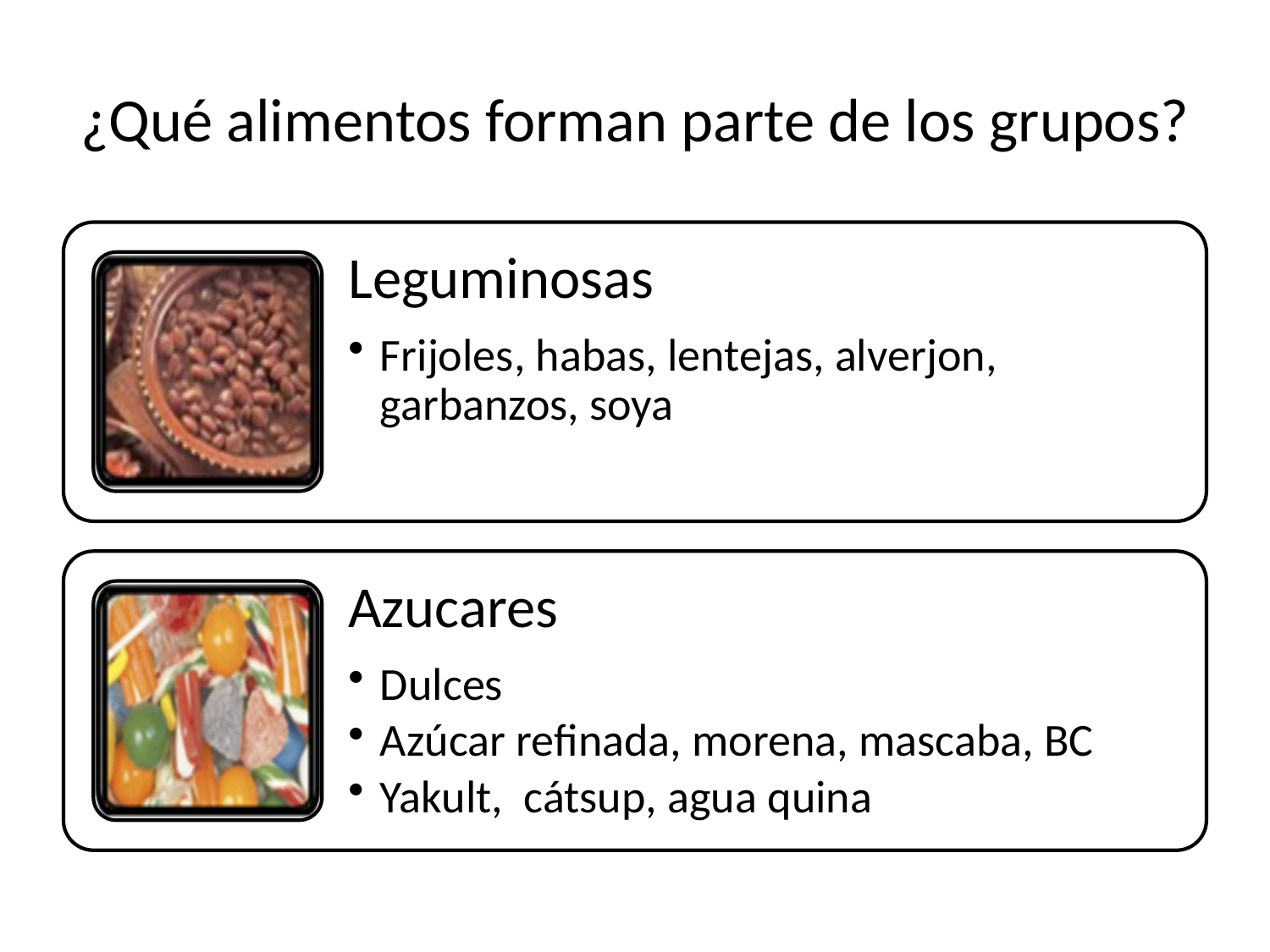

# ¿Qué alimentos forman parte de los grupos?
Leguminosas
Frijoles, habas, lentejas, alverjon, garbanzos, soya
Azucares
Dulces
Azúcar refinada, morena, mascaba, BC
Yakult,  cátsup, agua quina